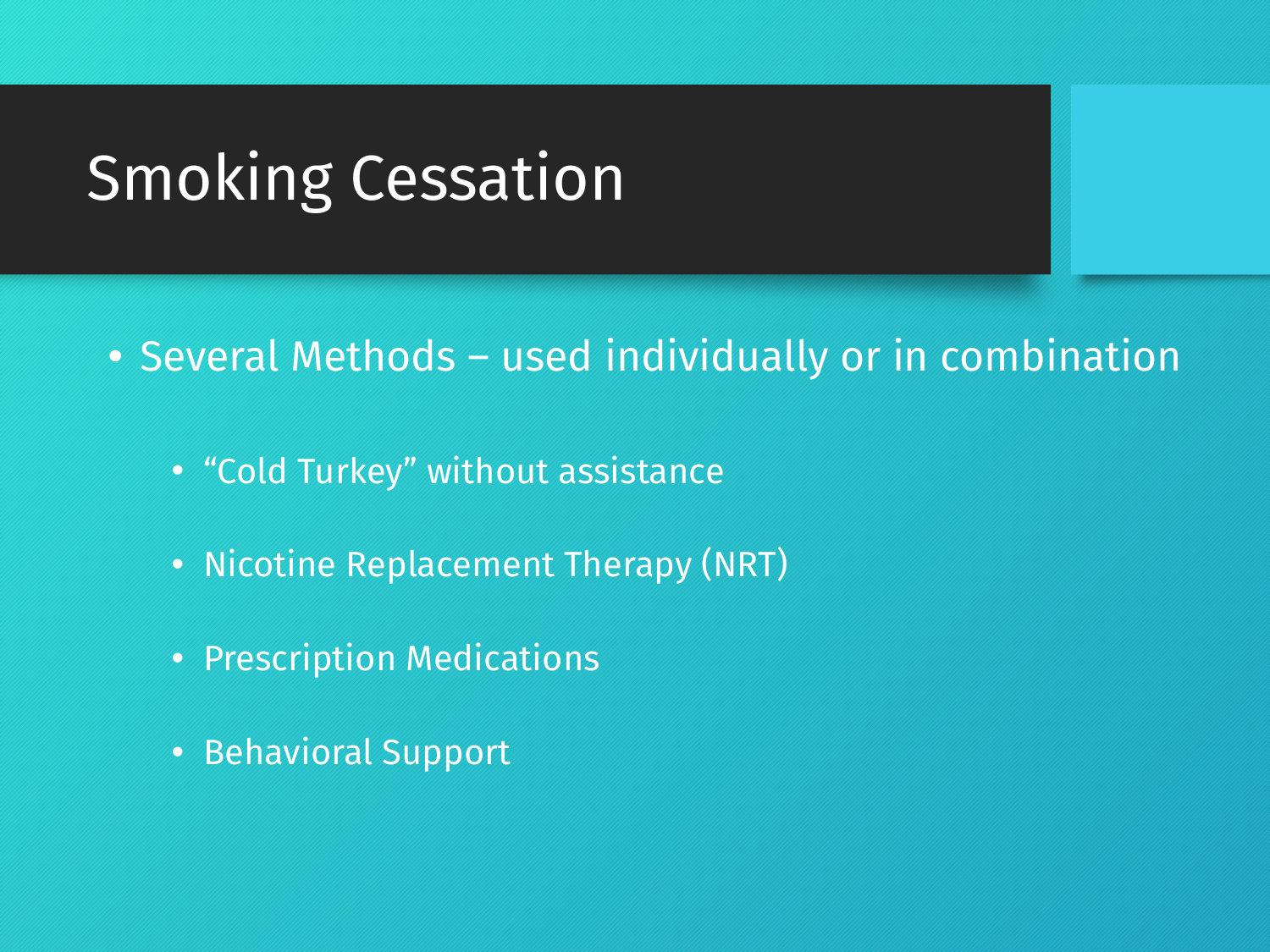

# Smoking Cessation
Several Methods – used individually or in combination

“Cold Turkey” without assistance

Nicotine Replacement Therapy (NRT)

Prescription Medications

Behavioral Support